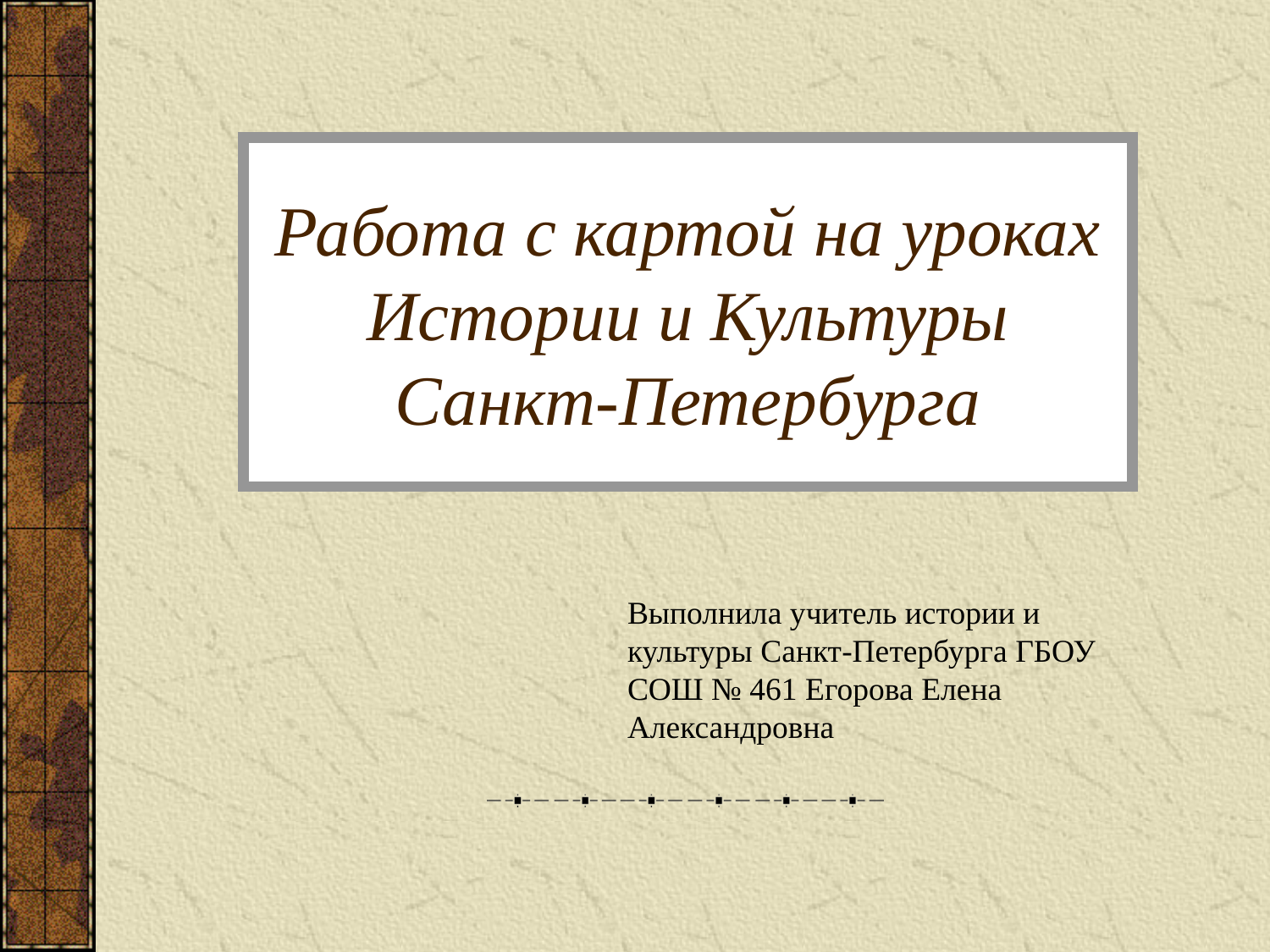

# Работа с картой на уроках Истории и Культуры Санкт-Петербурга

Выполнила учитель истории и культуры Санкт-Петербурга ГБОУ СОШ № 461 Егорова Елена Александровна